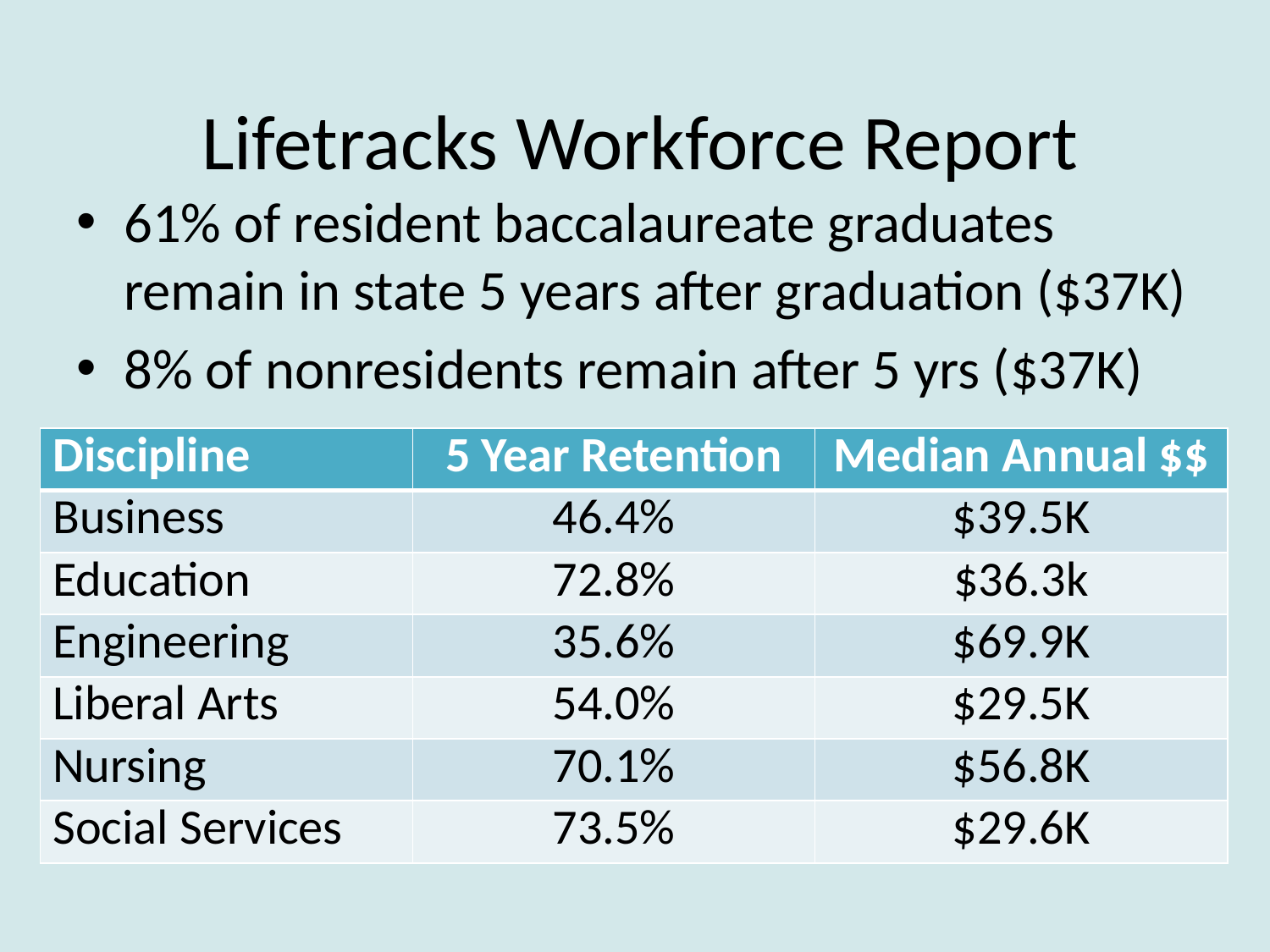

Lifetracks Workforce Report
61% of resident baccalaureate graduates remain in state 5 years after graduation ($37K)
8% of nonresidents remain after 5 yrs ($37K)

| Discipline | 5 Year Retention | Median Annual $$ |
| --- | --- | --- |
| Business | 46.4% | $39.5K |
| Education | 72.8% | $36.3k |
| Engineering | 35.6% | $69.9K |
| Liberal Arts | 54.0% | $29.5K |
| Nursing | 70.1% | $56.8K |
| Social Services | 73.5% | $29.6K |